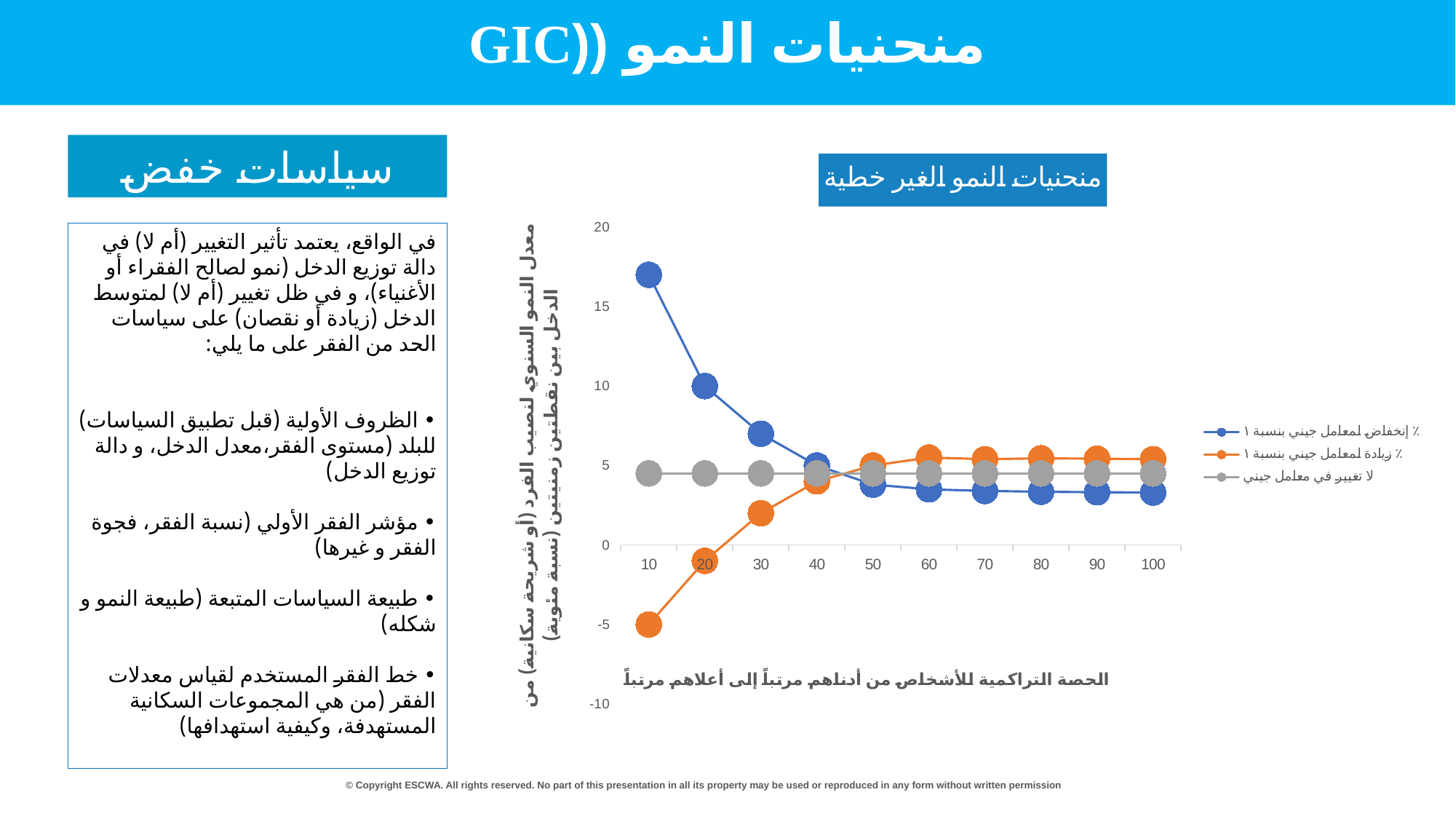

منحنيات النمو ((GIC
سياسات خفض الفقر

### Chart: منحنيات النمو الغير خطية

| Category | إنخفاض لمعامل جيني بنسبة ١ ٪ | زيادة لمعامل جيني بنسبة ١ ٪ | لا تغيير في معامل جيني  |
|---|---|---|---|
| 10 | 17.0 | -5.0 | 4.5 |
| 20 | 10.0 | -1.0 | 4.5 |
| 30 | 7.0 | 2.0 | 4.5 |
| 40 | 5.0 | 4.0 | 4.5 |
| 50 | 3.8 | 5.0 | 4.5 |
| 60 | 3.5 | 5.5 | 4.5 |
| 70 | 3.4 | 5.4 | 4.5 |
| 80 | 3.35 | 5.45 | 4.5 |
| 90 | 3.32 | 5.43 | 4.5 |
| 100 | 3.3 | 5.4 | 4.5 |
في الواقع، يعتمد تأثير التغيير (أم لا) في دالة توزيع الدخل (نمو لصالح الفقراء أو الأغنياء)، و في ظل تغيير (أم لا) لمتوسط الدخل (زيادة أو نقصان) على سياسات الحد من الفقر على ما يلي:

• الظروف الأولية (قبل تطبيق السياسات) للبلد (مستوى الفقر،معدل الدخل، و دالة توزيع الدخل)

• مؤشر الفقر الأولي (نسبة الفقر، فجوة الفقر و غيرها)

• طبيعة السياسات المتبعة (طبيعة النمو و شكله)

• خط الفقر المستخدم لقياس معدلات الفقر (من هي المجموعات السكانية المستهدفة، وكيفية استهدافها)